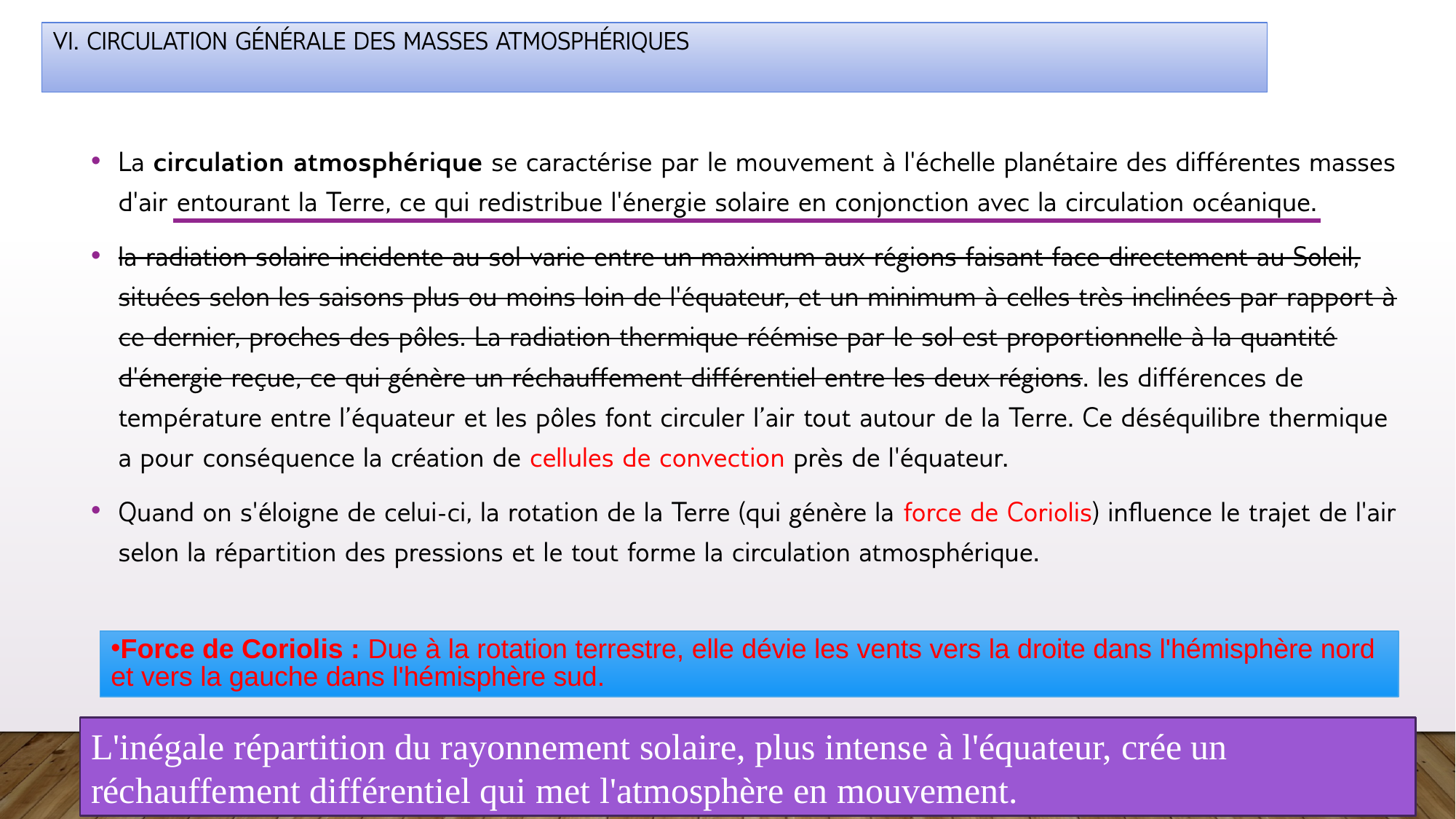

# VI. Circulation générale des masses atmosphériques
La circulation atmosphérique se caractérise par le mouvement à l'échelle planétaire des différentes masses d'air entourant la Terre, ce qui redistribue l'énergie solaire en conjonction avec la circulation océanique.
la radiation solaire incidente au sol varie entre un maximum aux régions faisant face directement au Soleil, situées selon les saisons plus ou moins loin de l'équateur, et un minimum à celles très inclinées par rapport à ce dernier, proches des pôles. La radiation thermique réémise par le sol est proportionnelle à la quantité d'énergie reçue, ce qui génère un réchauffement différentiel entre les deux régions. les différences de température entre l’équateur et les pôles font circuler l’air tout autour de la Terre. Ce déséquilibre thermique a pour conséquence la création de cellules de convection près de l'équateur.
Quand on s'éloigne de celui-ci, la rotation de la Terre (qui génère la force de Coriolis) influence le trajet de l'air selon la répartition des pressions et le tout forme la circulation atmosphérique.
Force de Coriolis : Due à la rotation terrestre, elle dévie les vents vers la droite dans l'hémisphère nord et vers la gauche dans l'hémisphère sud.
L'inégale répartition du rayonnement solaire, plus intense à l'équateur, crée un réchauffement différentiel qui met l'atmosphère en mouvement.